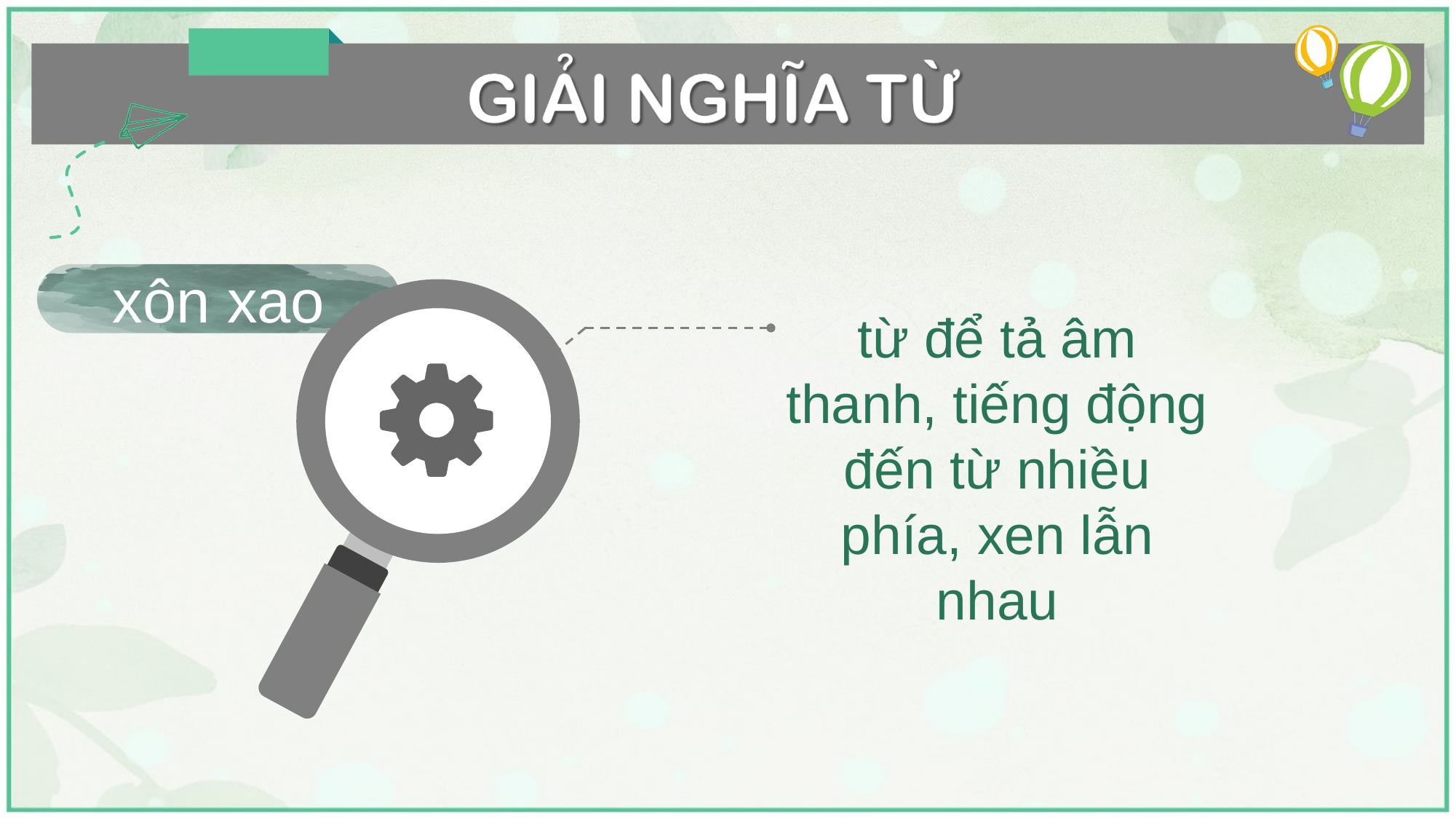

xôn xao

từ để tả âm thanh, tiếng động đến từ nhiều phía, xen lẫn nhau